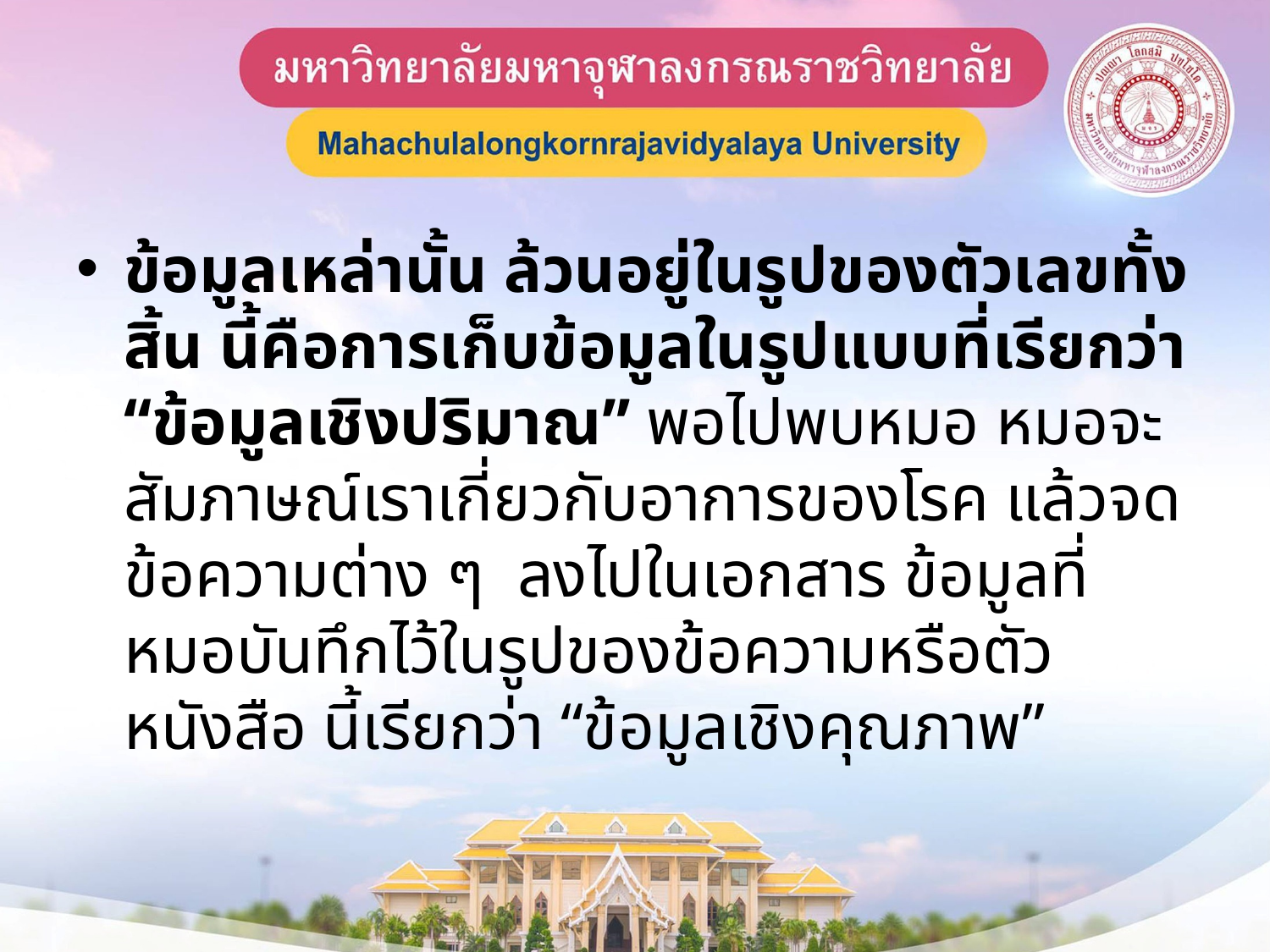

ข้อมูลเหล่านั้น ล้วนอยู่ในรูปของตัวเลขทั้งสิ้น นี้คือการเก็บข้อมูลในรูปแบบที่เรียกว่า “ข้อมูลเชิงปริมาณ” พอไปพบหมอ หมอจะสัมภาษณ์เราเกี่ยวกับอาการของโรค แล้วจดข้อความต่าง ๆ  ลงไปในเอกสาร ข้อมูลที่หมอบันทึกไว้ในรูปของข้อความหรือตัวหนังสือ นี้เรียกว่า “ข้อมูลเชิงคุณภาพ”